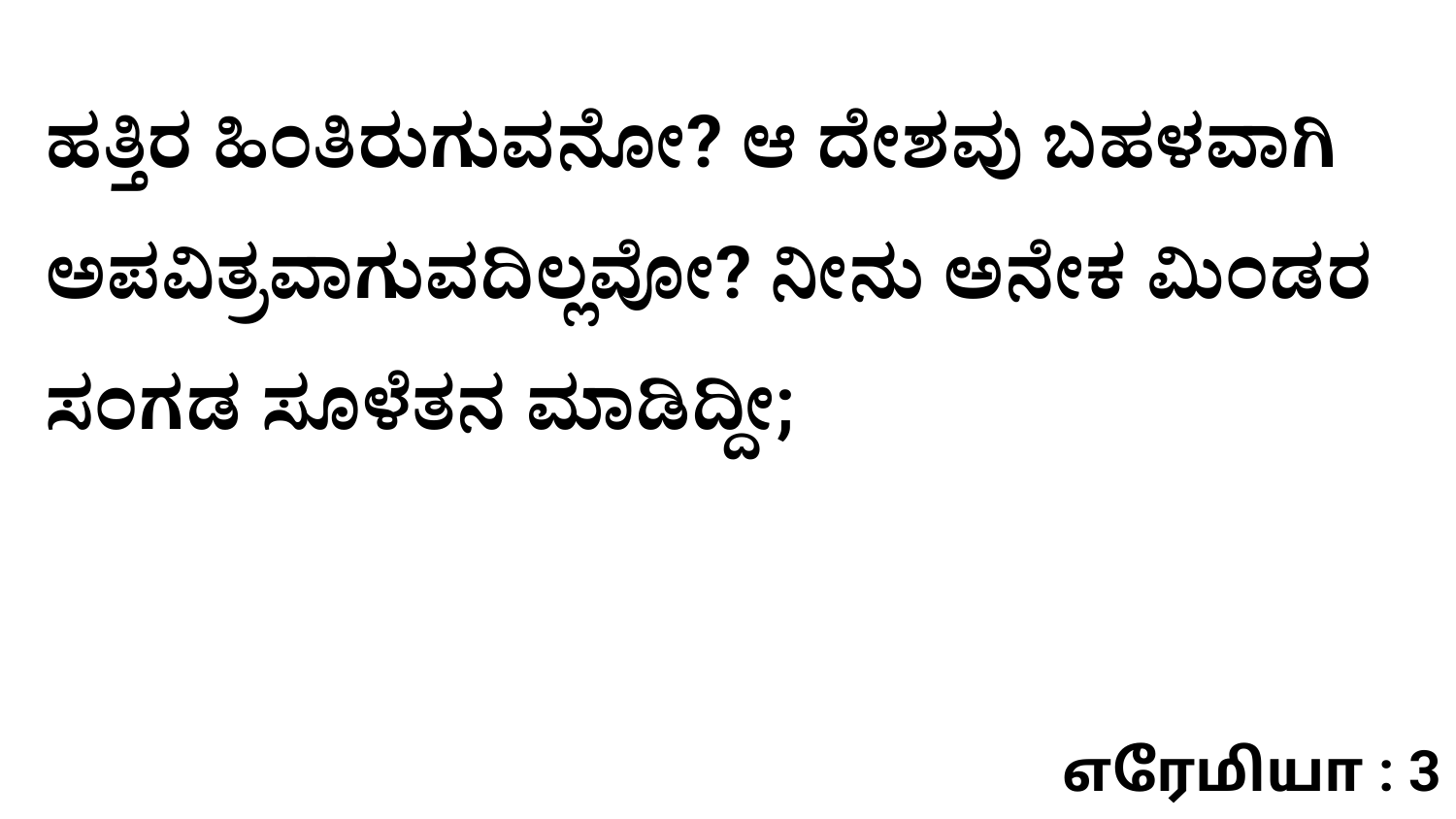

ಹತ್ತಿರ ಹಿಂತಿರುಗುವನೋ? ಆ ದೇಶವು ಬಹಳವಾಗಿ ಅಪವಿತ್ರವಾಗುವದಿಲ್ಲವೋ? ನೀನು ಅನೇಕ ಮಿಂಡರ ಸಂಗಡ ಸೂಳೆತನ ಮಾಡಿದ್ದೀ;
எரேமியா : 3